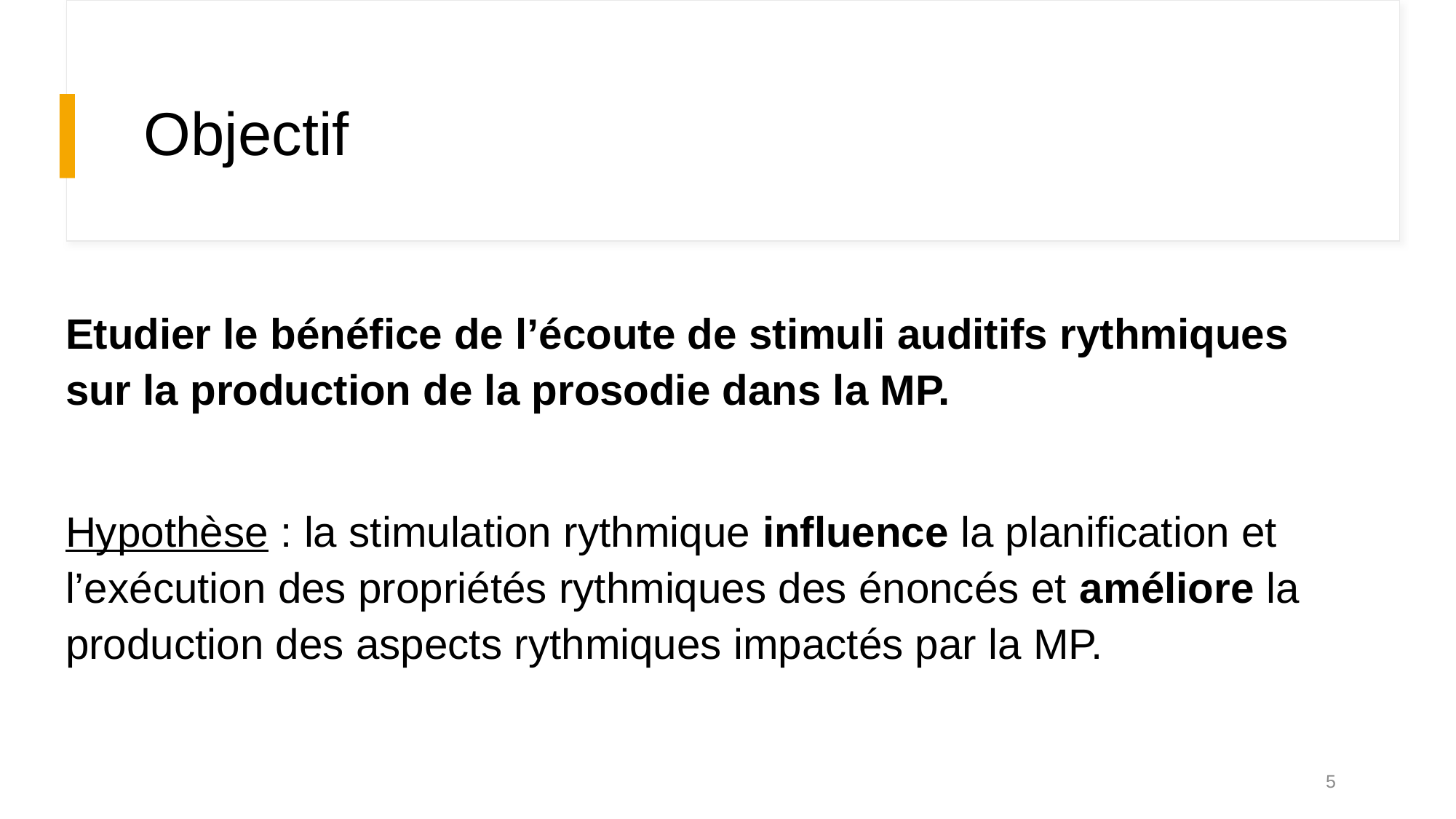

# Objectif
Etudier le bénéfice de l’écoute de stimuli auditifs rythmiques sur la production de la prosodie dans la MP.

Hypothèse : la stimulation rythmique influence la planification et l’exécution des propriétés rythmiques des énoncés et améliore la production des aspects rythmiques impactés par la MP.
5